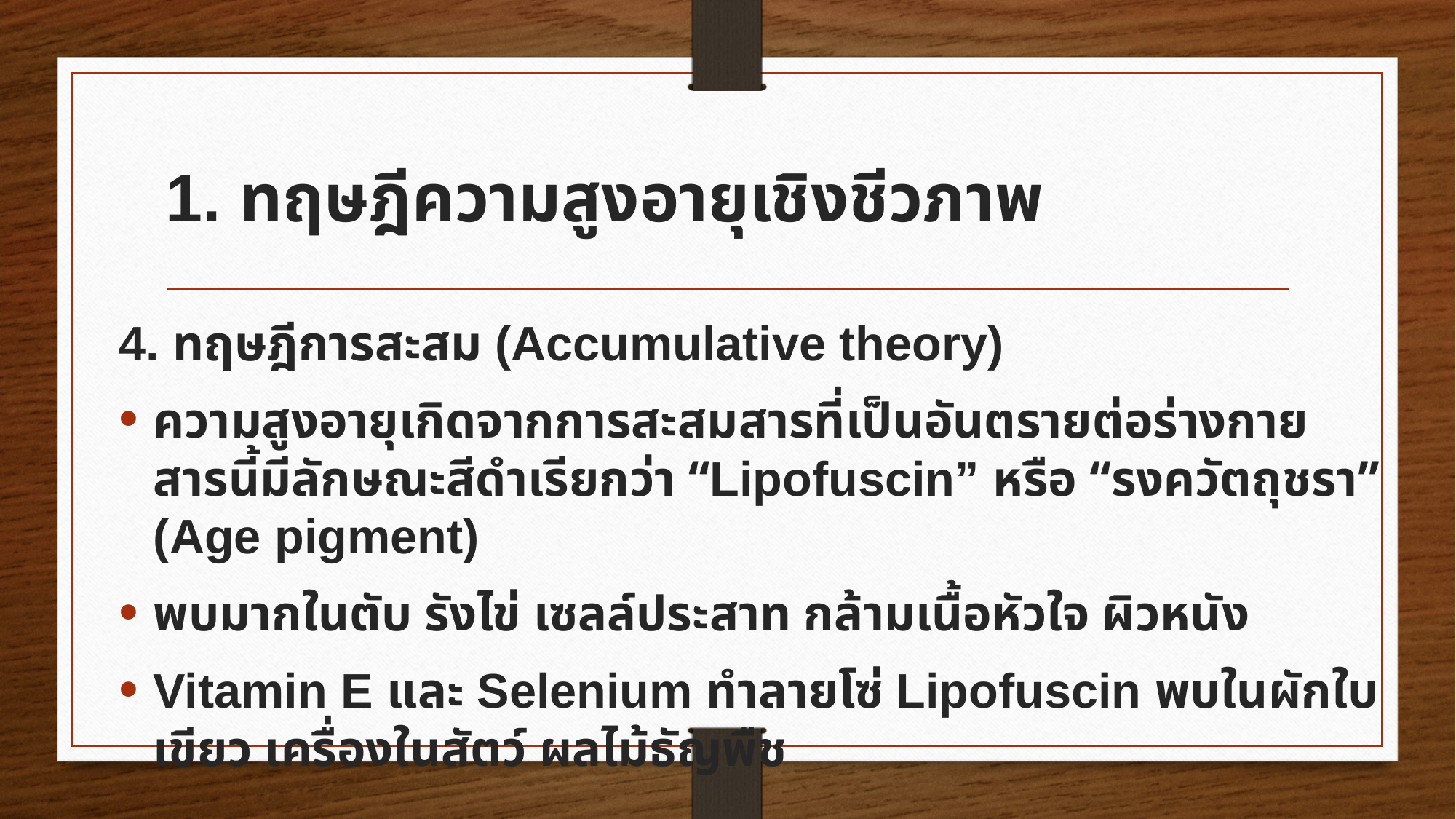

# 1. ทฤษฎีความสูงอายุเชิงชีวภาพ
4. ทฤษฎีการสะสม (Accumulative theory)
ความสูงอายุเกิดจากการสะสมสารที่เป็นอันตรายต่อร่างกาย สารนี้มีลักษณะสีดำเรียกว่า “Lipofuscin” หรือ “รงควัตถุชรา” (Age pigment)
พบมากในตับ รังไข่ เซลล์ประสาท กล้ามเนื้อหัวใจ ผิวหนัง
Vitamin E และ Selenium ทำลายโซ่ Lipofuscin พบในผักใบเขียว เครื่องในสัตว์ ผลไม้ธัญพืช